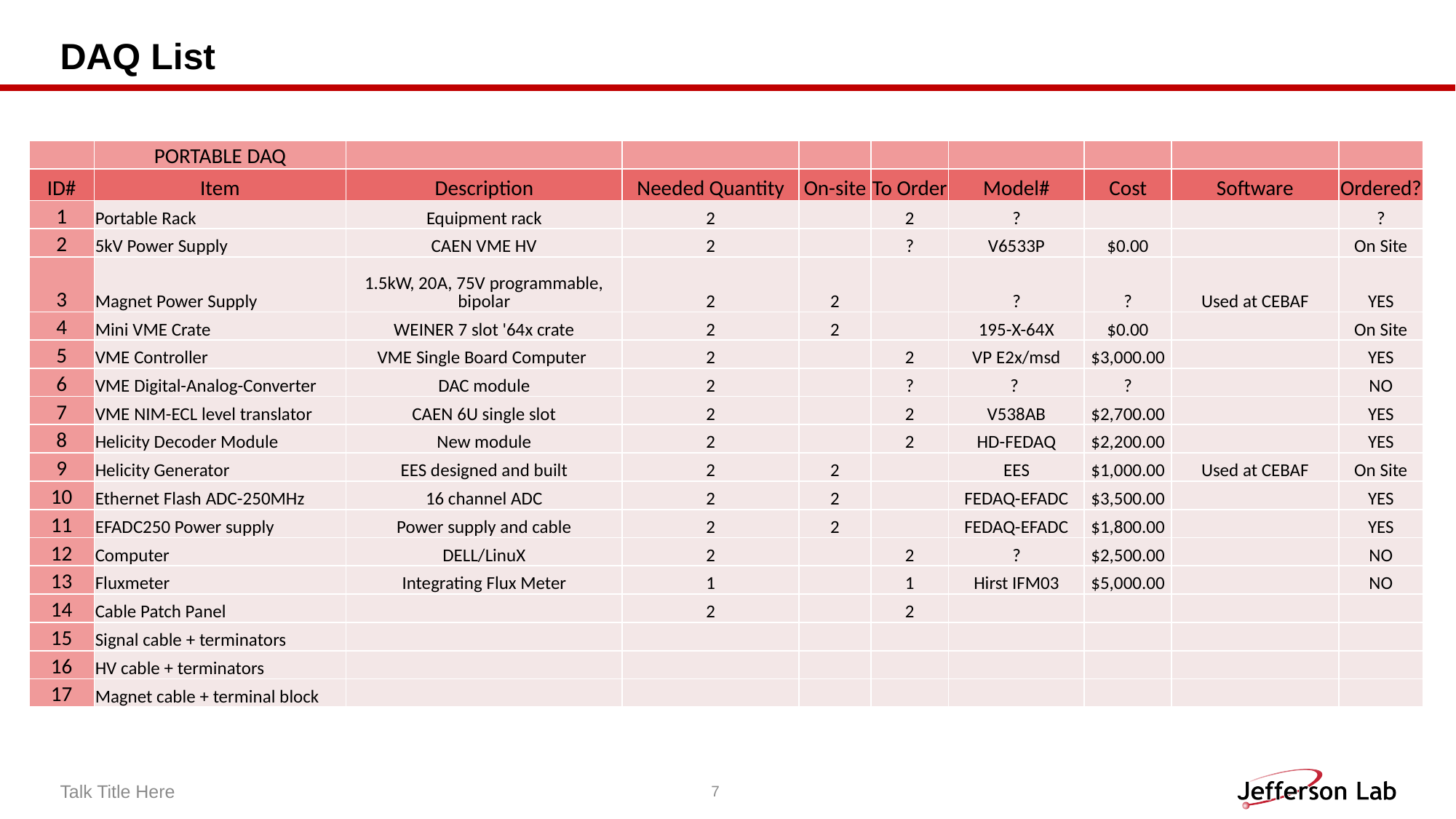

# DAQ List
|  | PORTABLE DAQ |  |  |  |  |  |  |  |  |
| --- | --- | --- | --- | --- | --- | --- | --- | --- | --- |
| ID# | Item | Description | Needed Quantity | On-site | To Order | Model# | Cost | Software | Ordered? |
| 1 | Portable Rack | Equipment rack | 2 |  | 2 | ? |  |  | ? |
| 2 | 5kV Power Supply | CAEN VME HV | 2 |  | ? | V6533P | $0.00 |  | On Site |
| 3 | Magnet Power Supply | 1.5kW, 20A, 75V programmable, bipolar | 2 | 2 |  | ? | ? | Used at CEBAF | YES |
| 4 | Mini VME Crate | WEINER 7 slot '64x crate | 2 | 2 |  | 195-X-64X | $0.00 |  | On Site |
| 5 | VME Controller | VME Single Board Computer | 2 |  | 2 | VP E2x/msd | $3,000.00 |  | YES |
| 6 | VME Digital-Analog-Converter | DAC module | 2 |  | ? | ? | ? |  | NO |
| 7 | VME NIM-ECL level translator | CAEN 6U single slot | 2 |  | 2 | V538AB | $2,700.00 |  | YES |
| 8 | Helicity Decoder Module | New module | 2 |  | 2 | HD-FEDAQ | $2,200.00 |  | YES |
| 9 | Helicity Generator | EES designed and built | 2 | 2 |  | EES | $1,000.00 | Used at CEBAF | On Site |
| 10 | Ethernet Flash ADC-250MHz | 16 channel ADC | 2 | 2 |  | FEDAQ-EFADC | $3,500.00 |  | YES |
| 11 | EFADC250 Power supply | Power supply and cable | 2 | 2 |  | FEDAQ-EFADC | $1,800.00 |  | YES |
| 12 | Computer | DELL/LinuX | 2 |  | 2 | ? | $2,500.00 |  | NO |
| 13 | Fluxmeter | Integrating Flux Meter | 1 |  | 1 | Hirst IFM03 | $5,000.00 |  | NO |
| 14 | Cable Patch Panel |  | 2 |  | 2 |  |  |  |  |
| 15 | Signal cable + terminators |  |  |  |  |  |  |  |  |
| 16 | HV cable + terminators |  |  |  |  |  |  |  |  |
| 17 | Magnet cable + terminal block |  |  |  |  |  |  |  |  |
Talk Title Here
7